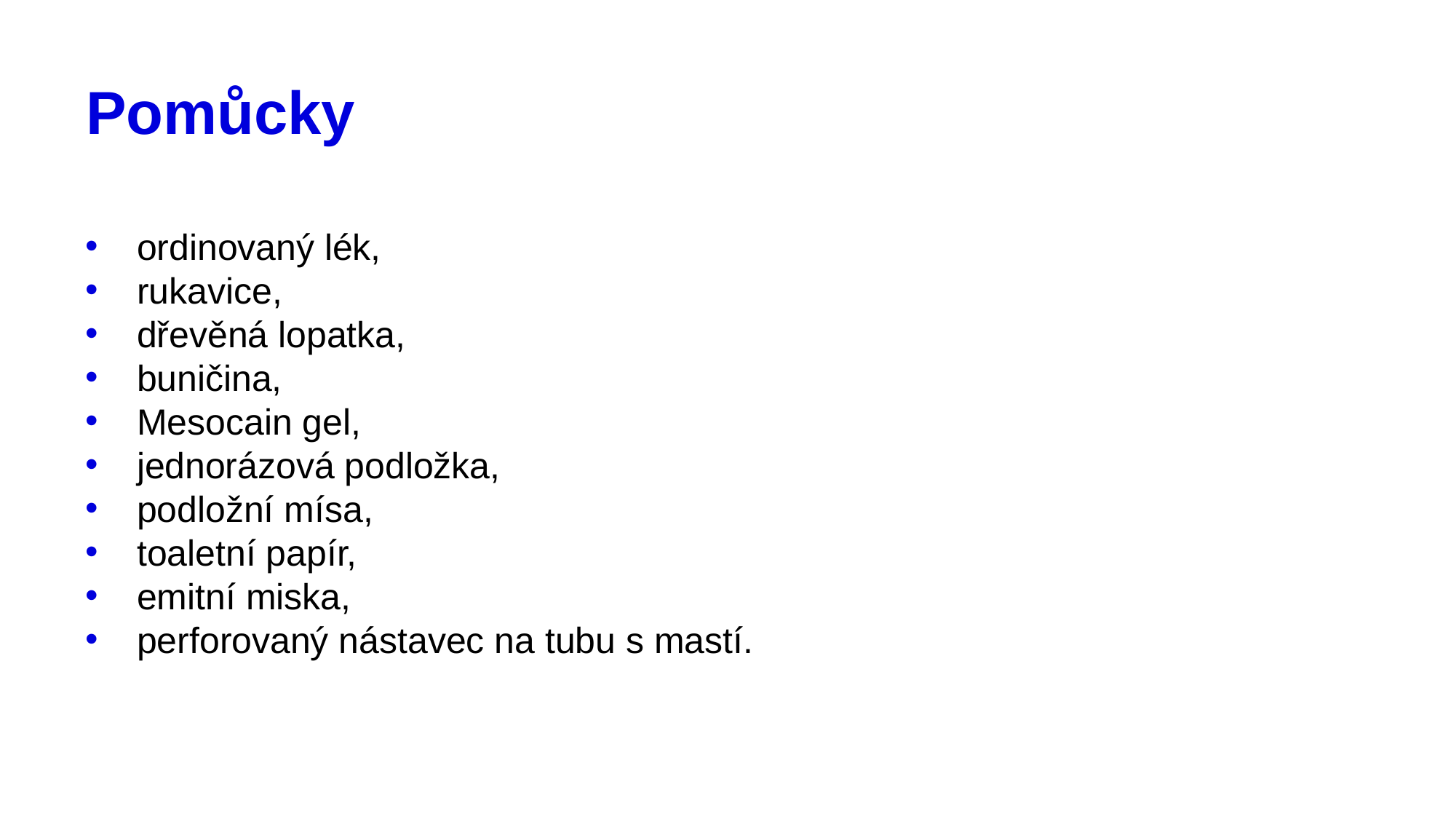

# Pomůcky
 ordinovaný lék,
 rukavice,
 dřevěná lopatka,
 buničina,
 Mesocain gel,
 jednorázová podložka,
 podložní mísa,
 toaletní papír,
 emitní miska,
 perforovaný nástavec na tubu s mastí.